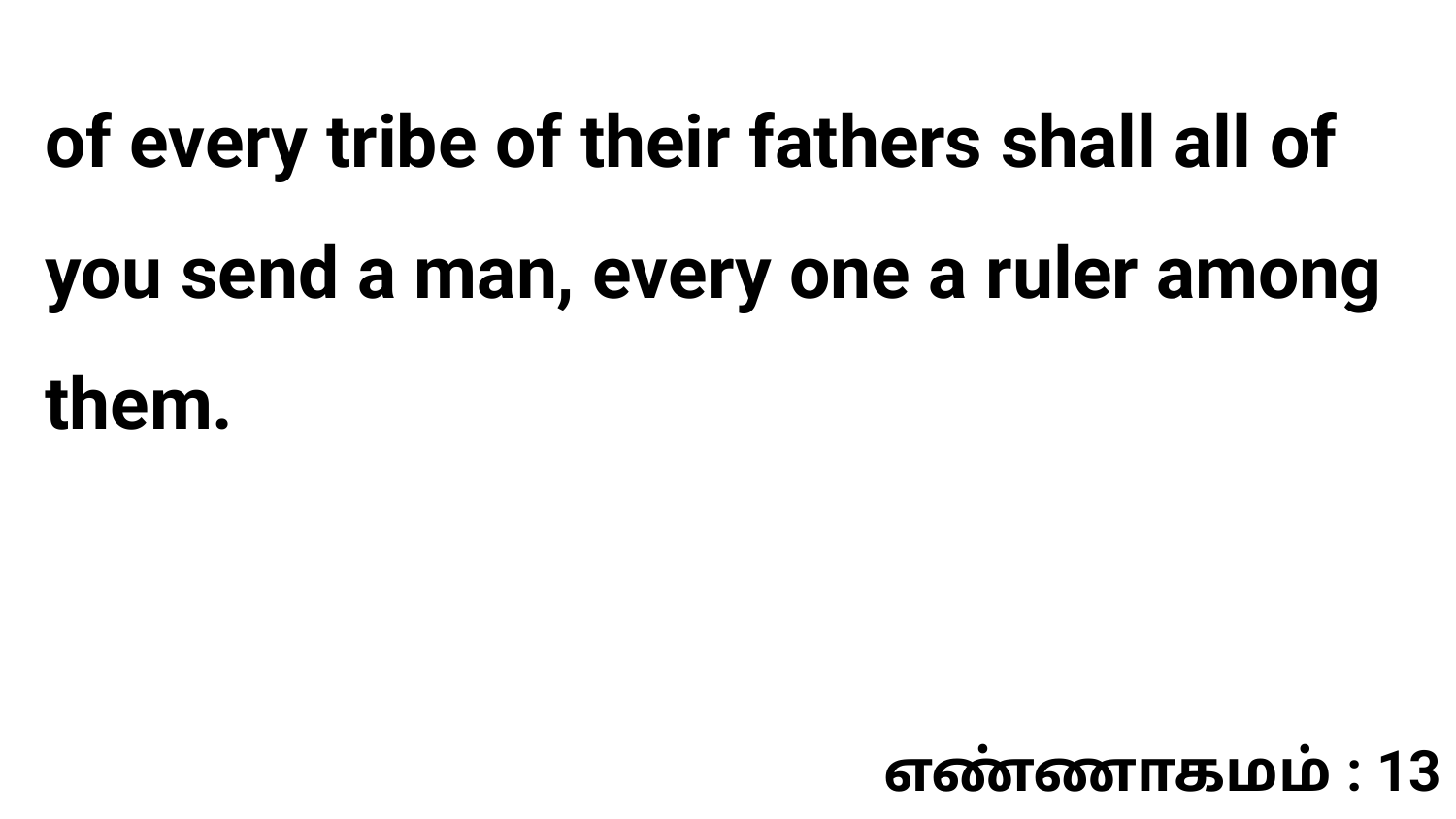

of every tribe of their fathers shall all of you send a man, every one a ruler among them.
எண்ணாகமம் : 13